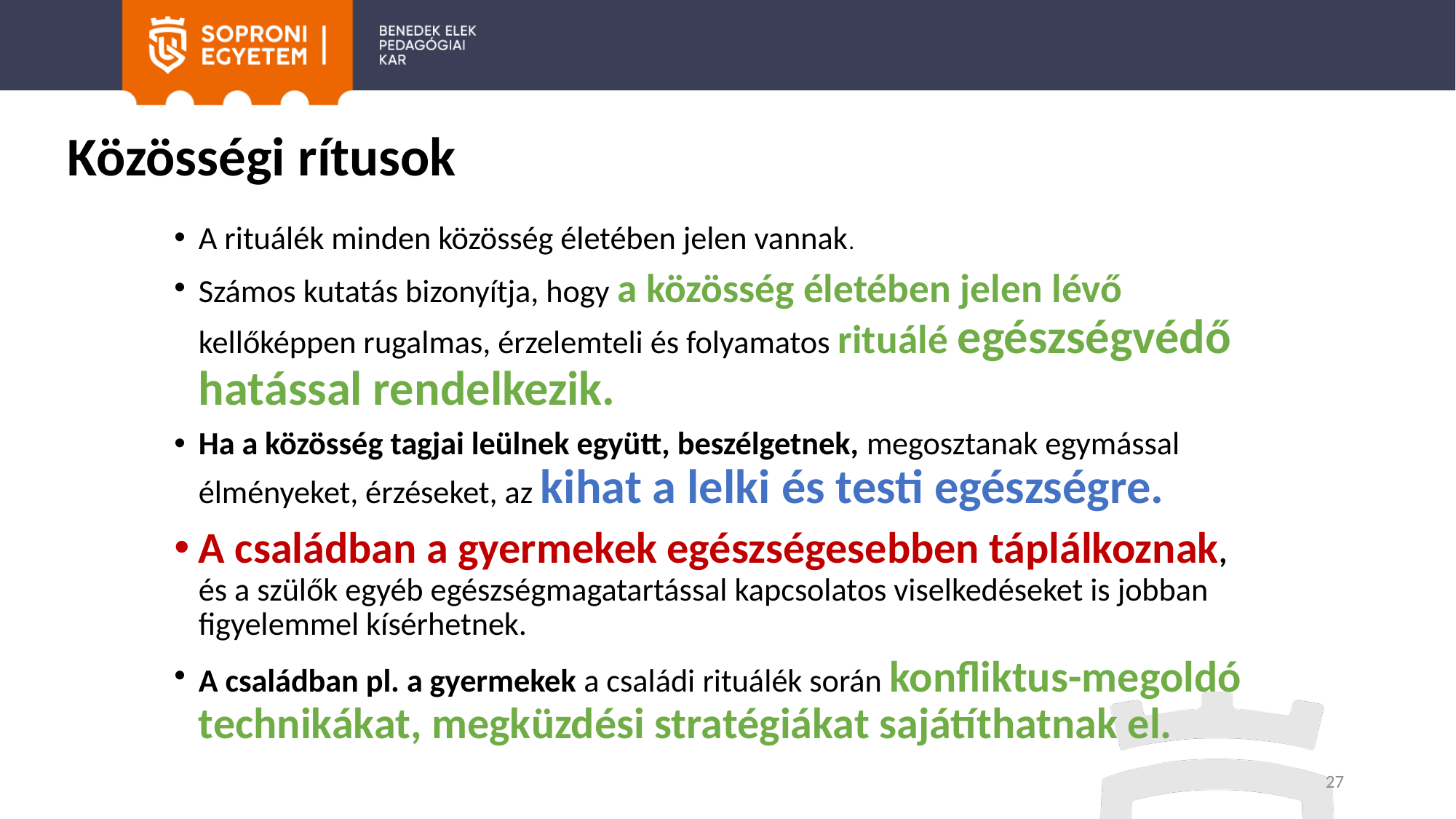

# Közösségi rítusok
A rituálék minden közösség életében jelen vannak.
Számos kutatás bizonyítja, hogy a közösség életében jelen lévő kellőképpen rugalmas, érzelemteli és folyamatos rituálé egészségvédő hatással rendelkezik.
Ha a közösség tagjai leülnek együtt, beszélgetnek, megosztanak egymással élményeket, érzéseket, az kihat a lelki és testi egészségre.
A családban a gyermekek egészségesebben táplálkoznak, és a szülők egyéb egészségmagatartással kapcsolatos viselkedéseket is jobban figyelemmel kísérhetnek.
A családban pl. a gyermekek a családi rituálék során konfliktus-megoldó technikákat, megküzdési stratégiákat sajátíthatnak el.
27